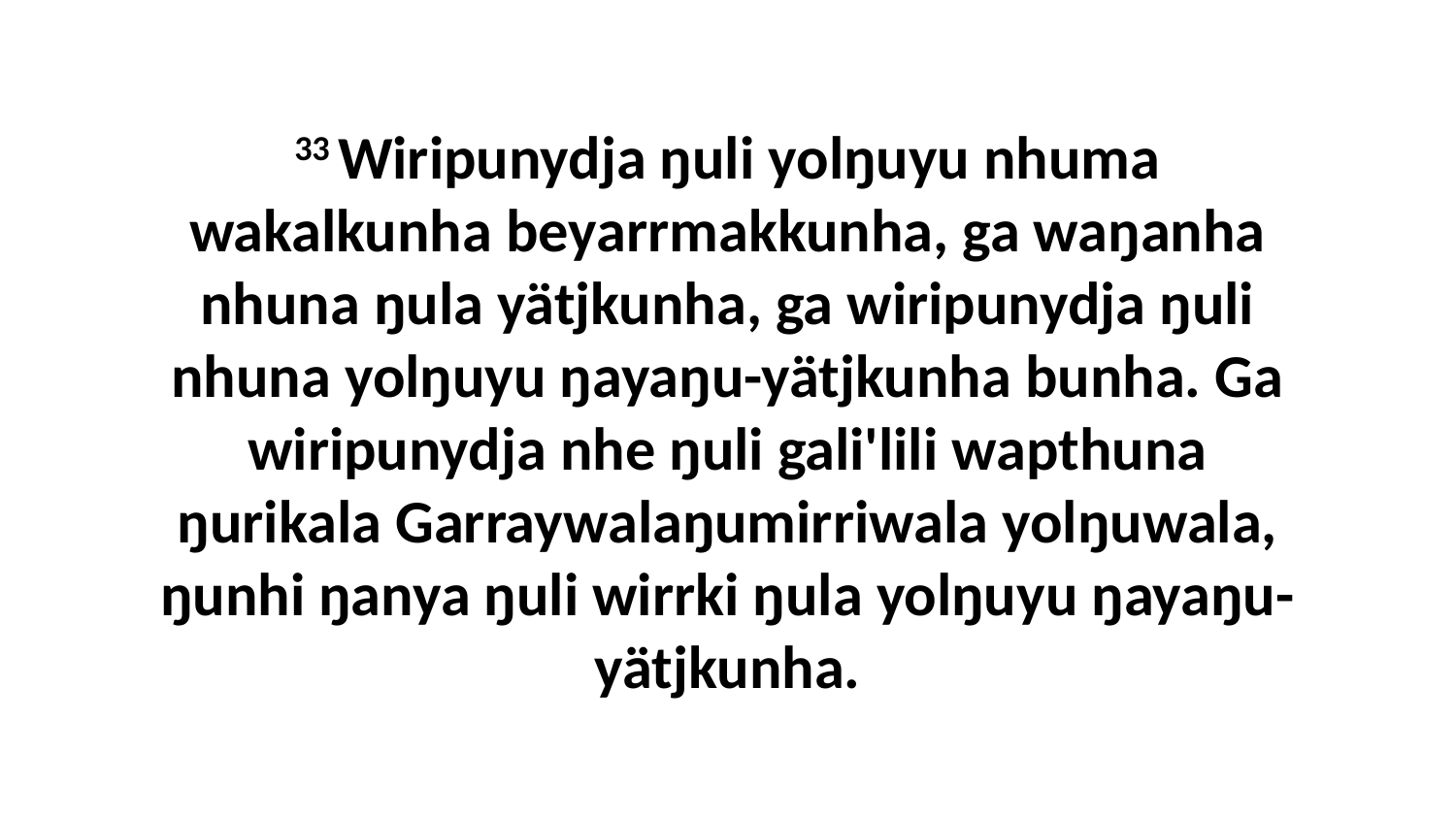

33 Wiripunydja ŋuli yolŋuyu nhuma wakalkunha beyarrmakkunha, ga waŋanha nhuna ŋula yätjkunha, ga wiripunydja ŋuli nhuna yolŋuyu ŋayaŋu-yätjkunha bunha. Ga wiripunydja nhe ŋuli gali'lili wapthuna ŋurikala Garraywalaŋumirriwala yolŋuwala, ŋunhi ŋanya ŋuli wirrki ŋula yolŋuyu ŋayaŋu-yätjkunha.